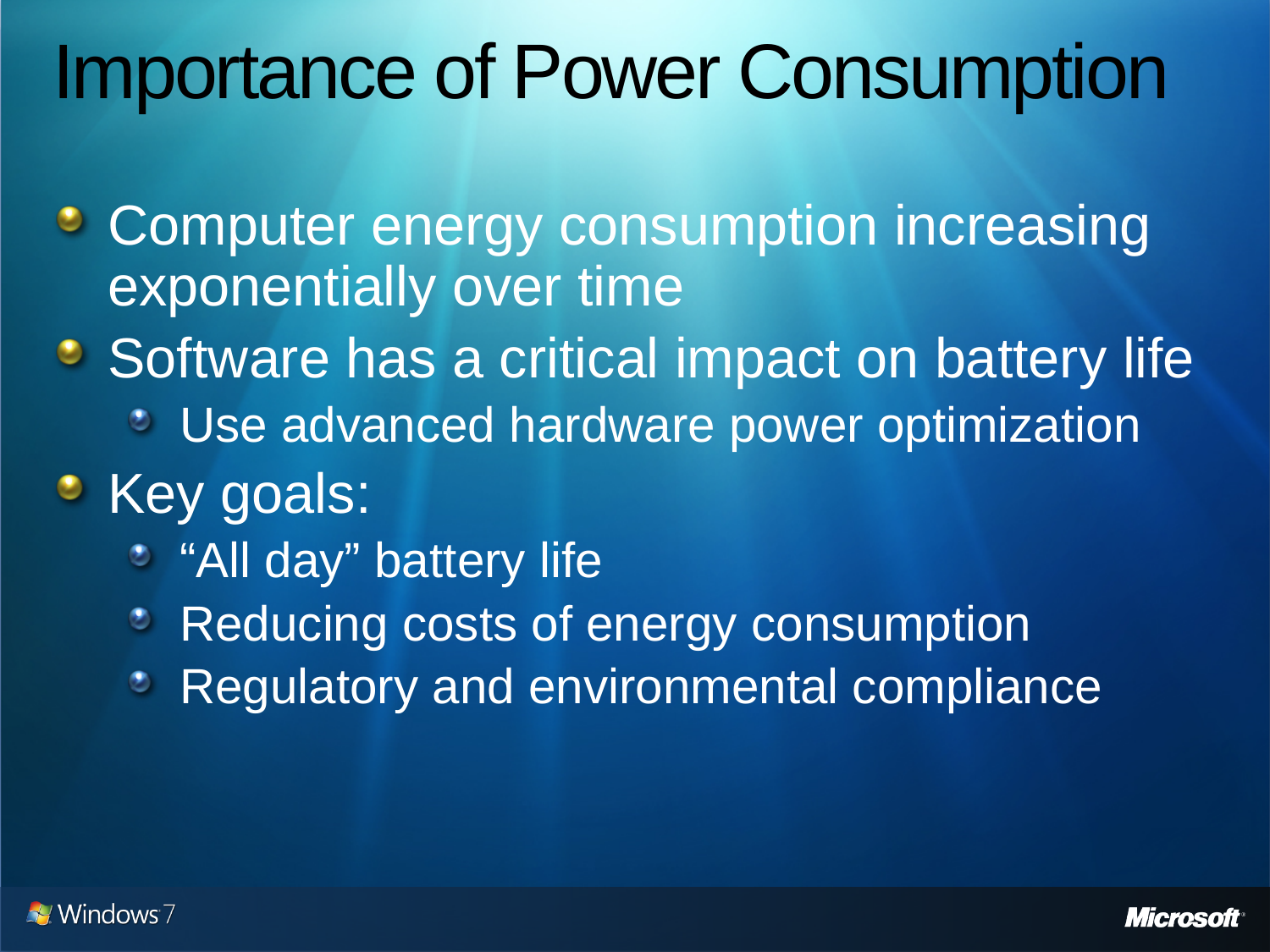

# Importance of Power Consumption
Computer energy consumption increasing exponentially over time
Software has a critical impact on battery life
Use advanced hardware power optimization
Key goals:
“All day” battery life
Reducing costs of energy consumption
Regulatory and environmental compliance